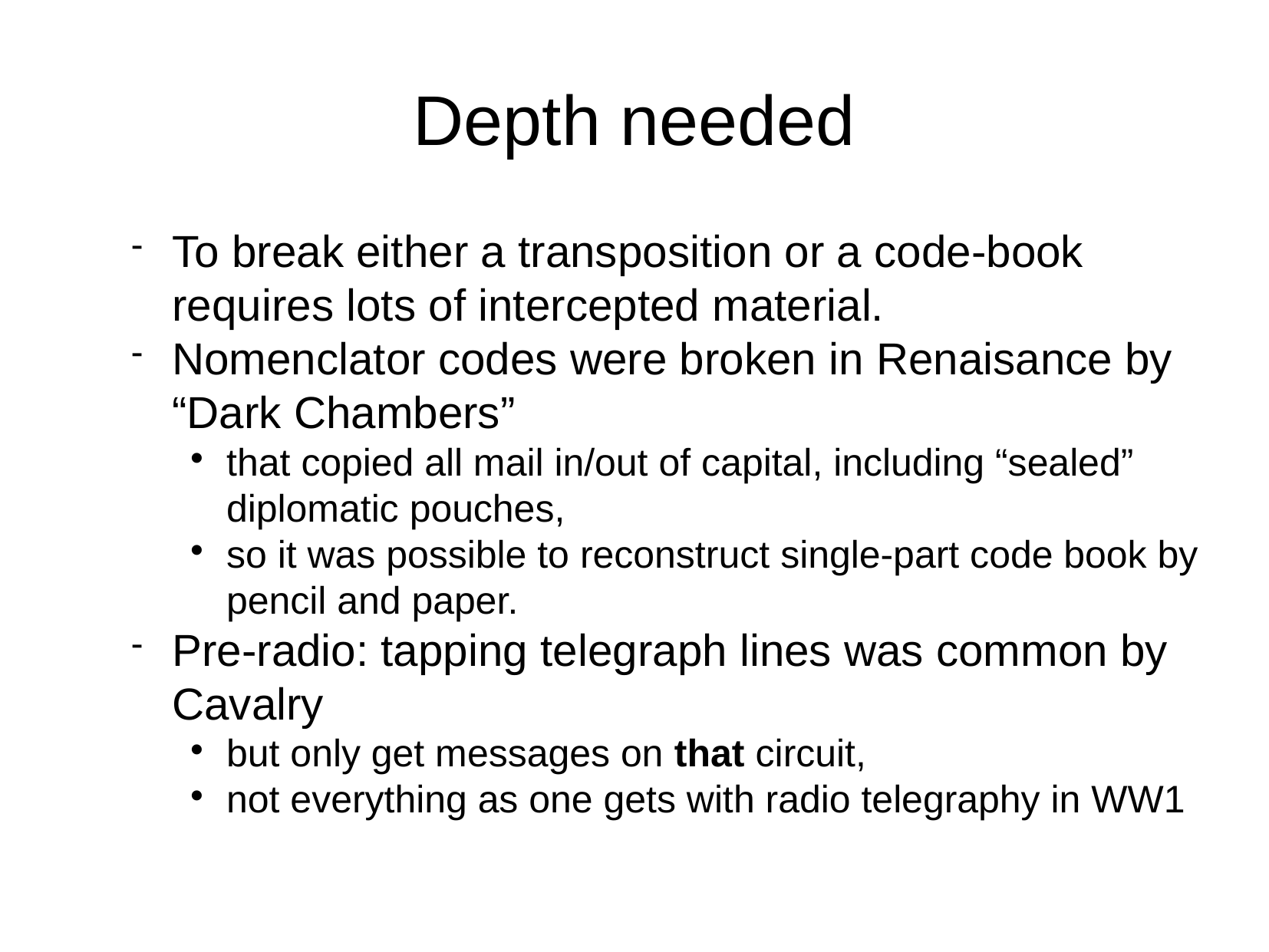

Depth needed
To break either a transposition or a code-book requires lots of intercepted material.
Nomenclator codes were broken in Renaisance by “Dark Chambers”
that copied all mail in/out of capital, including “sealed” diplomatic pouches,
so it was possible to reconstruct single-part code book by pencil and paper.
Pre-radio: tapping telegraph lines was common by Cavalry
but only get messages on that circuit,
not everything as one gets with radio telegraphy in WW1